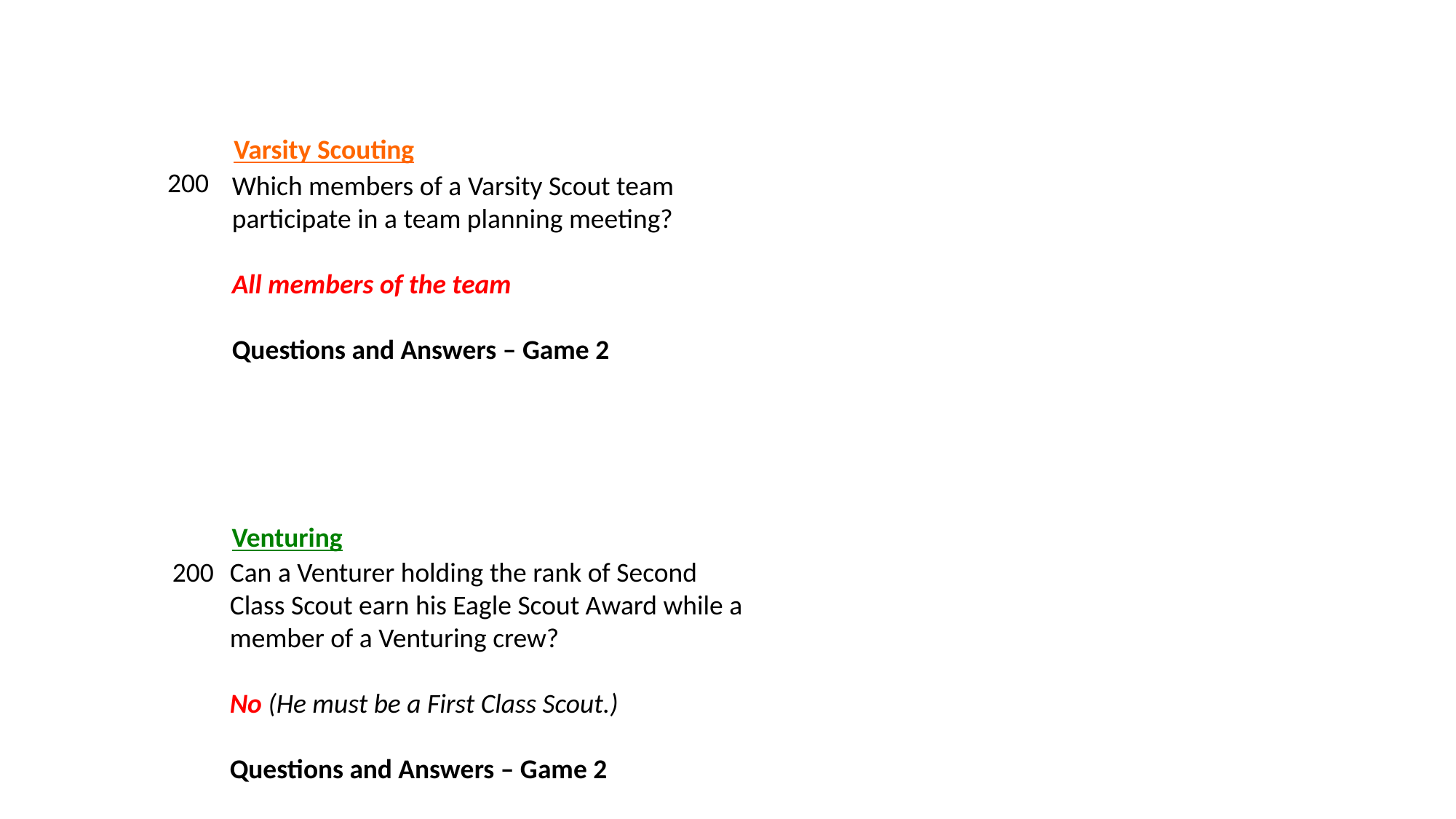

Varsity Scouting
200
Which members of a Varsity Scout team participate in a team planning meeting?

All members of the team

Questions and Answers – Game 2
Venturing
200
Can a Venturer holding the rank of Second Class Scout earn his Eagle Scout Award while a member of a Venturing crew?

No (He must be a First Class Scout.)

Questions and Answers – Game 2